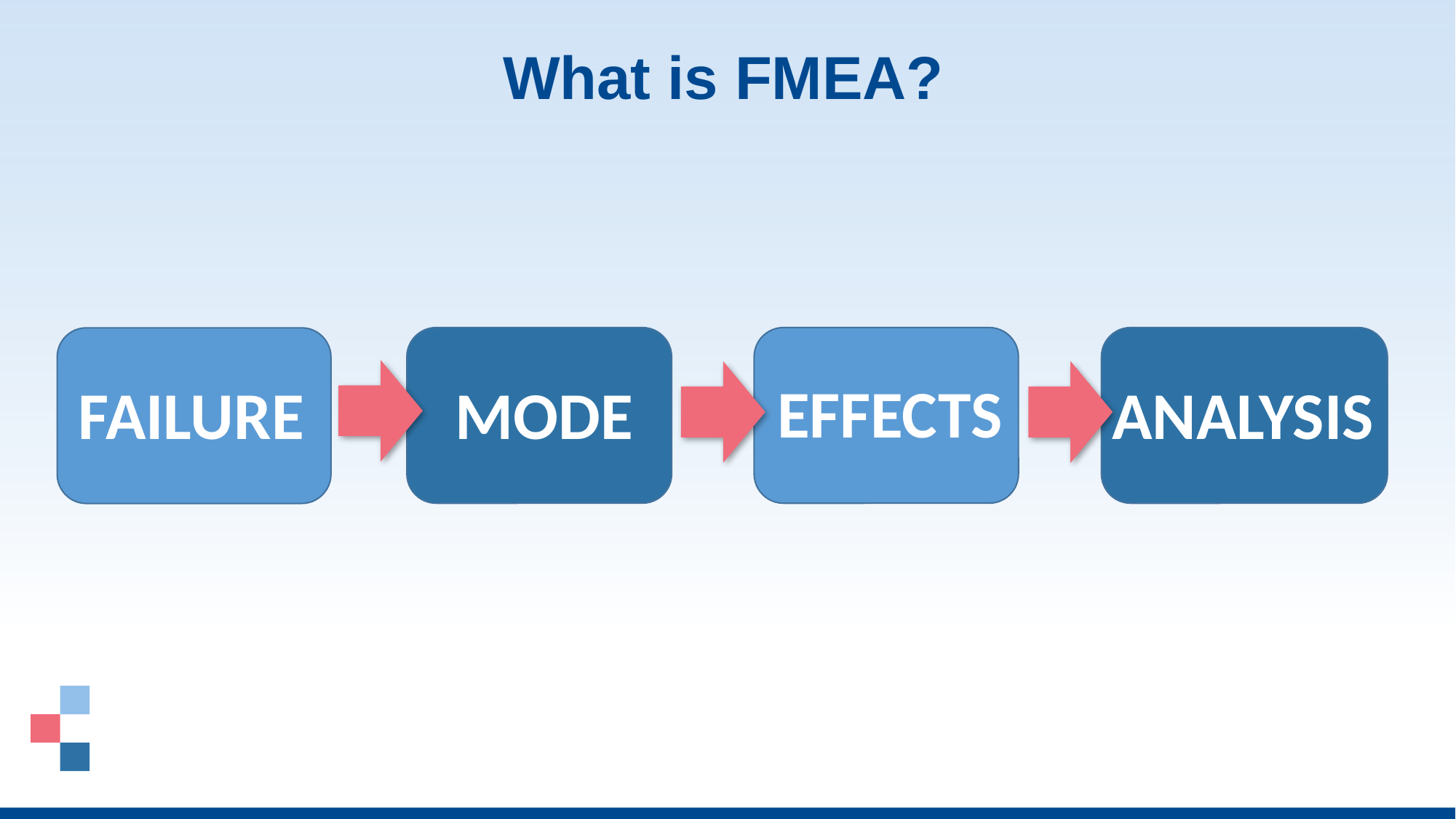

What is FMEA?

EFFECTS
MODE
ANALYSIS
FAILURE